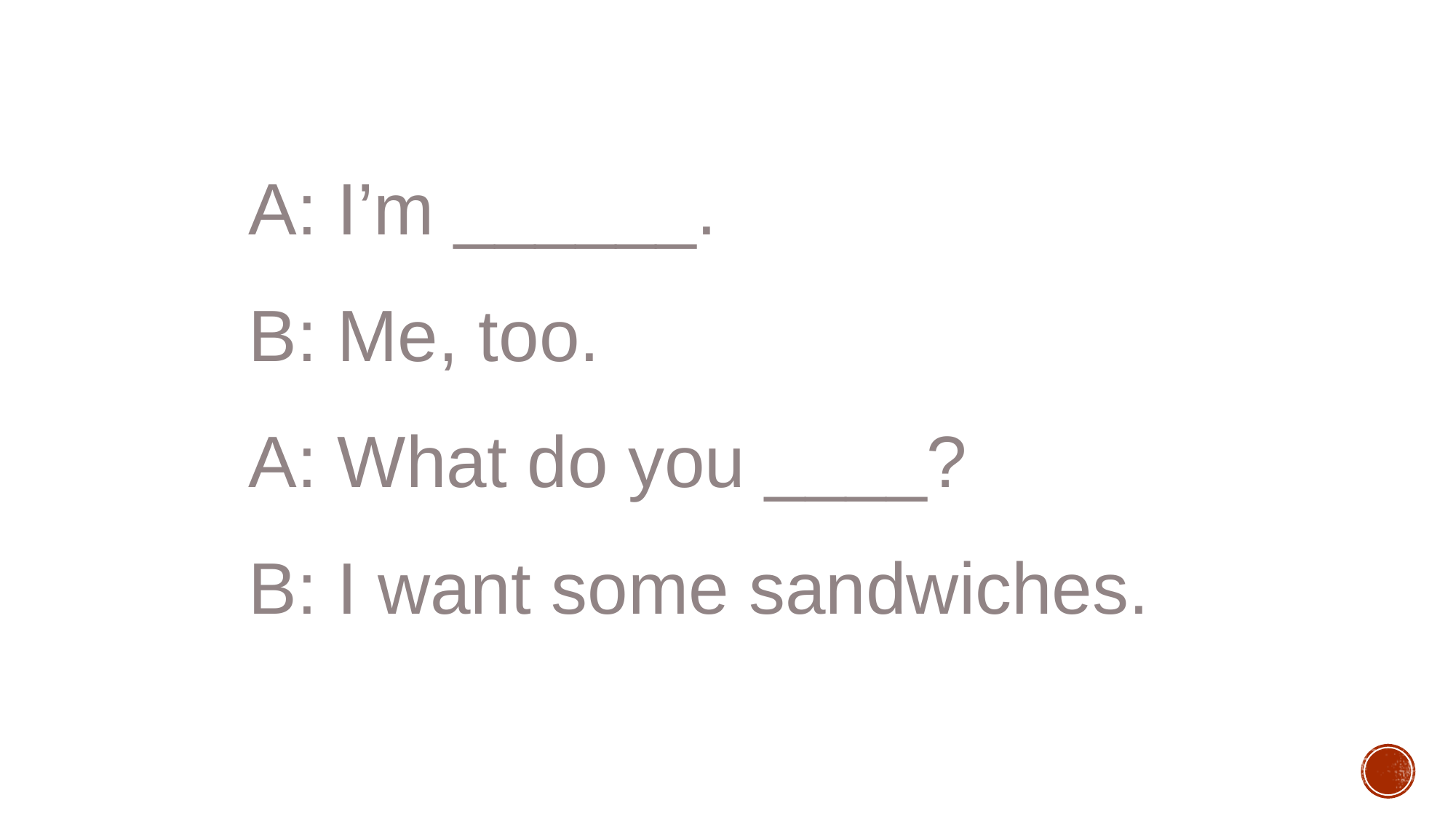

A: I’m ______.
B: Me, too.
A: What do you ____?
B: I want some sandwiches.